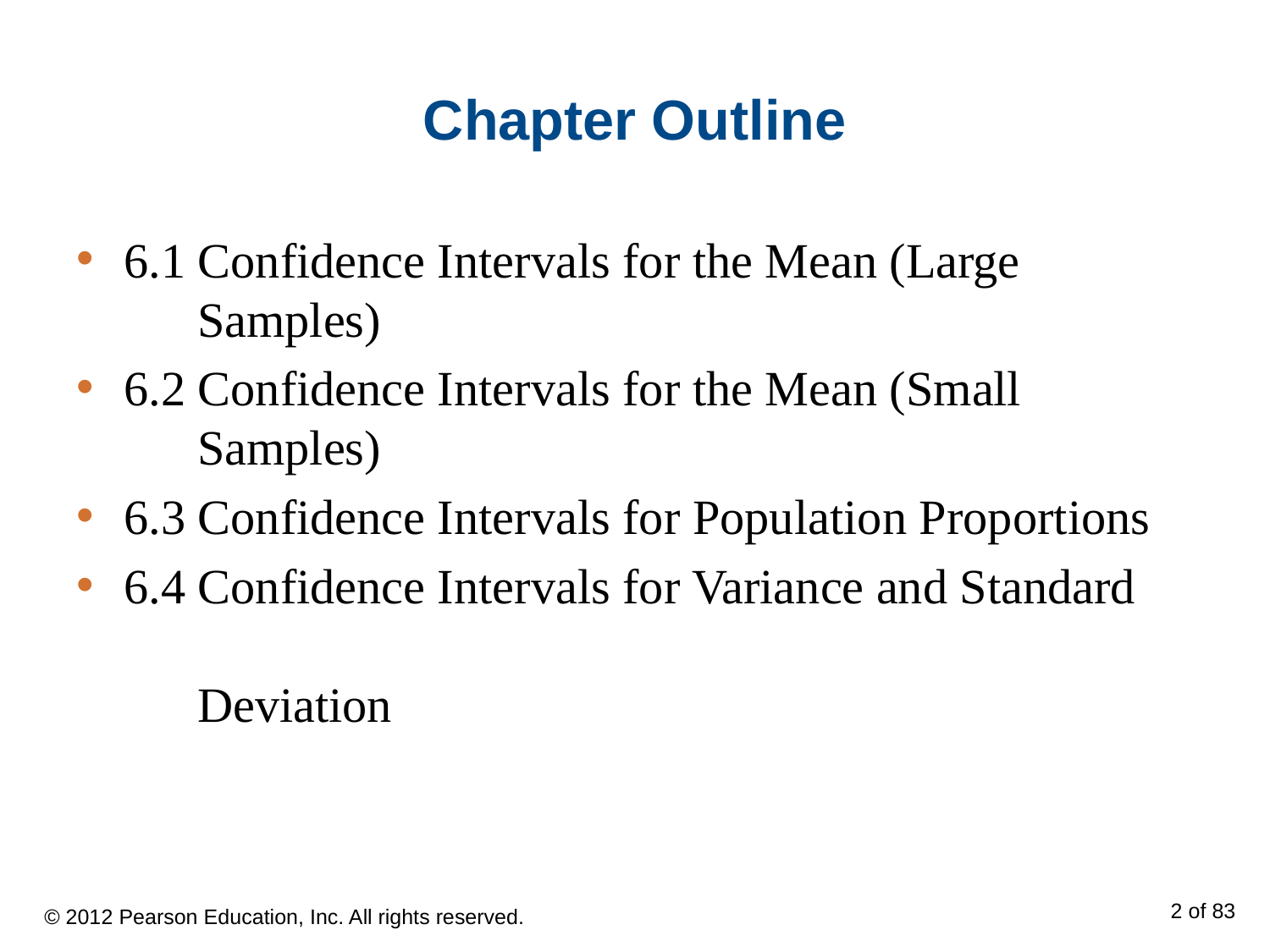

# Chapter Outline
6.1 Confidence Intervals for the Mean (Large
      Samples)
6.2 Confidence Intervals for the Mean (Small
      Samples)
6.3 Confidence Intervals for Population Proportions
6.4 Confidence Intervals for Variance and Standard
      Deviation
© 2012 Pearson Education, Inc. All rights reserved.
2 of 83